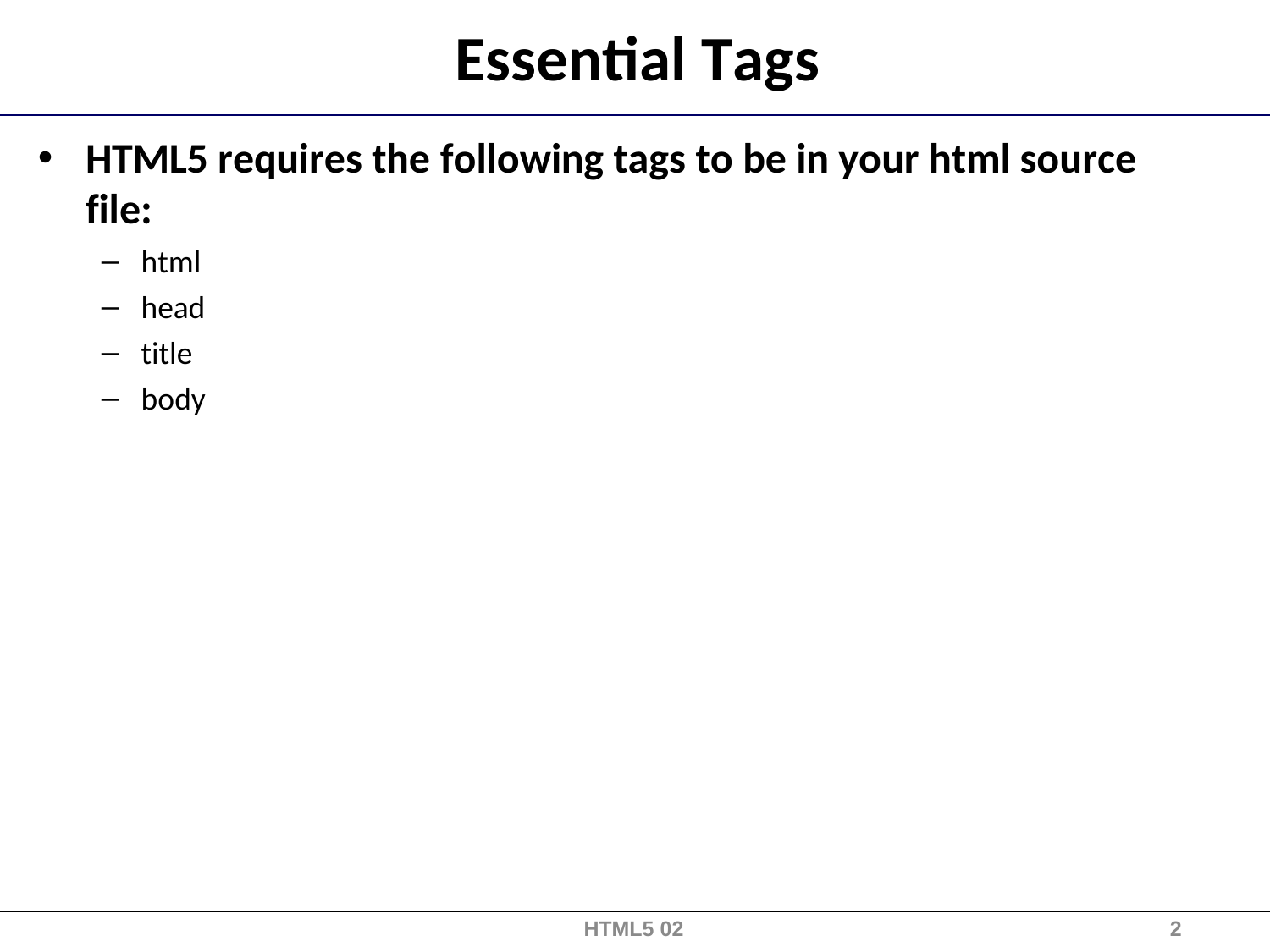

# Essential Tags
HTML5 requires the following tags to be in your html source file:
html
head
title
body

HTML5 02
2